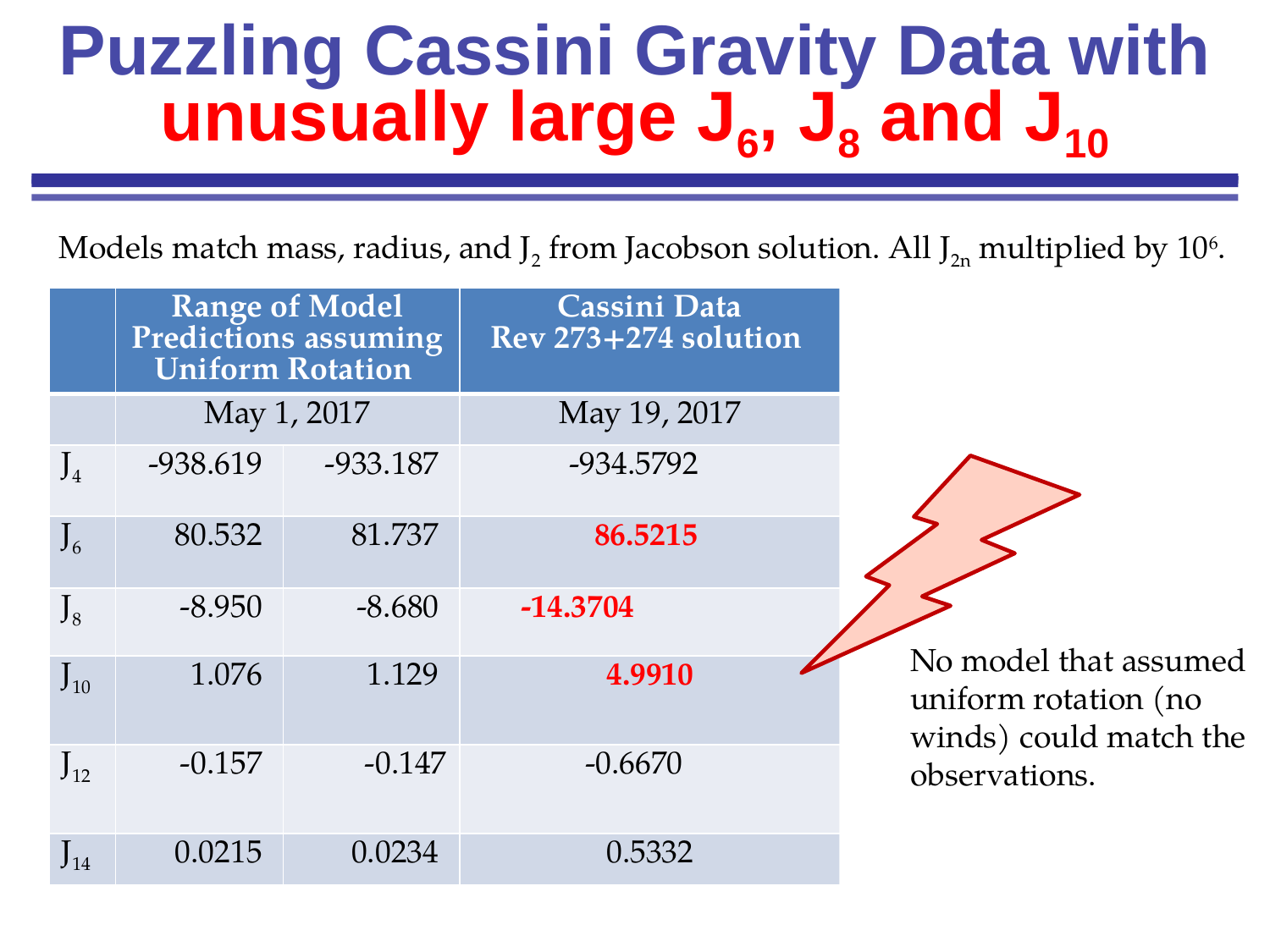

# Puzzling Cassini Gravity Data with unusually large J6, J8 and J10
Models match mass, radius, and J2 from Jacobson solution. All J2n multiplied by 106.

|  | Range of Model Predictions assuming Uniform Rotation |  | Cassini Data Rev 273+274 solution | Unusual Model 1 (BM) | Unusual Model 2 (BM) |
| --- | --- | --- | --- | --- | --- |
|  | May 1, 2017 |  | May 19, 2017 | May 29, 2017 |  |
| J4 | -938.619 | -933.187 | -934.5792 | -934.5792 | -943.6830 |
| J6 | 80.532 | 81.737 | 86.5215 | 80.6008 | 82.2691 |
| J8 | -8.950 | -8.680 | -14.3704 | -8.6693 | -8.9477 |
| J10 | 1.076 | 1.129 | 4.9910 | 1.0721 | 1.1190 |
| J12 | -0.157 | -0.147 | -0.6670 | -0.1459 | -0.1540 |
| J14 | 0.0215 | 0.0234 | 0.5332 | 0.0213 | 0.0227 |

No model that assumed uniform rotation (no winds) could match the observations.